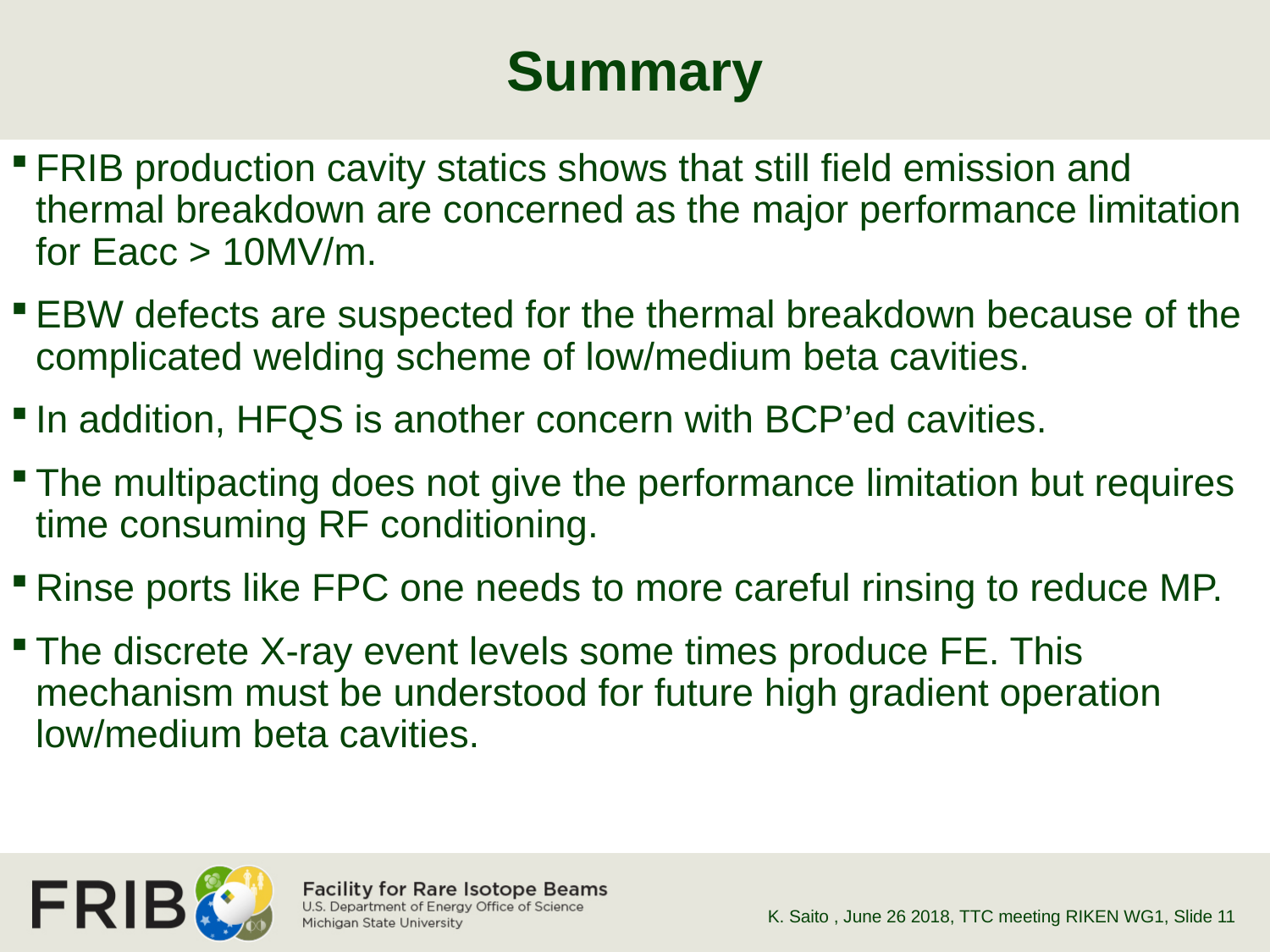

# Summary
FRIB production cavity statics shows that still field emission and thermal breakdown are concerned as the major performance limitation for Eacc > 10MV/m.
EBW defects are suspected for the thermal breakdown because of the  complicated welding scheme of low/medium beta cavities.
In addition, HFQS is another concern with BCP’ed cavities.
The multipacting does not give the performance limitation but requires time consuming RF conditioning.
Rinse ports like FPC one needs to more careful rinsing to reduce MP.
The discrete X-ray event levels some times produce FE. This mechanism must be understood for future high gradient operation low/medium beta cavities.

K. Saito , June 26 2018, TTC meeting RIKEN WG1
, Slide 11